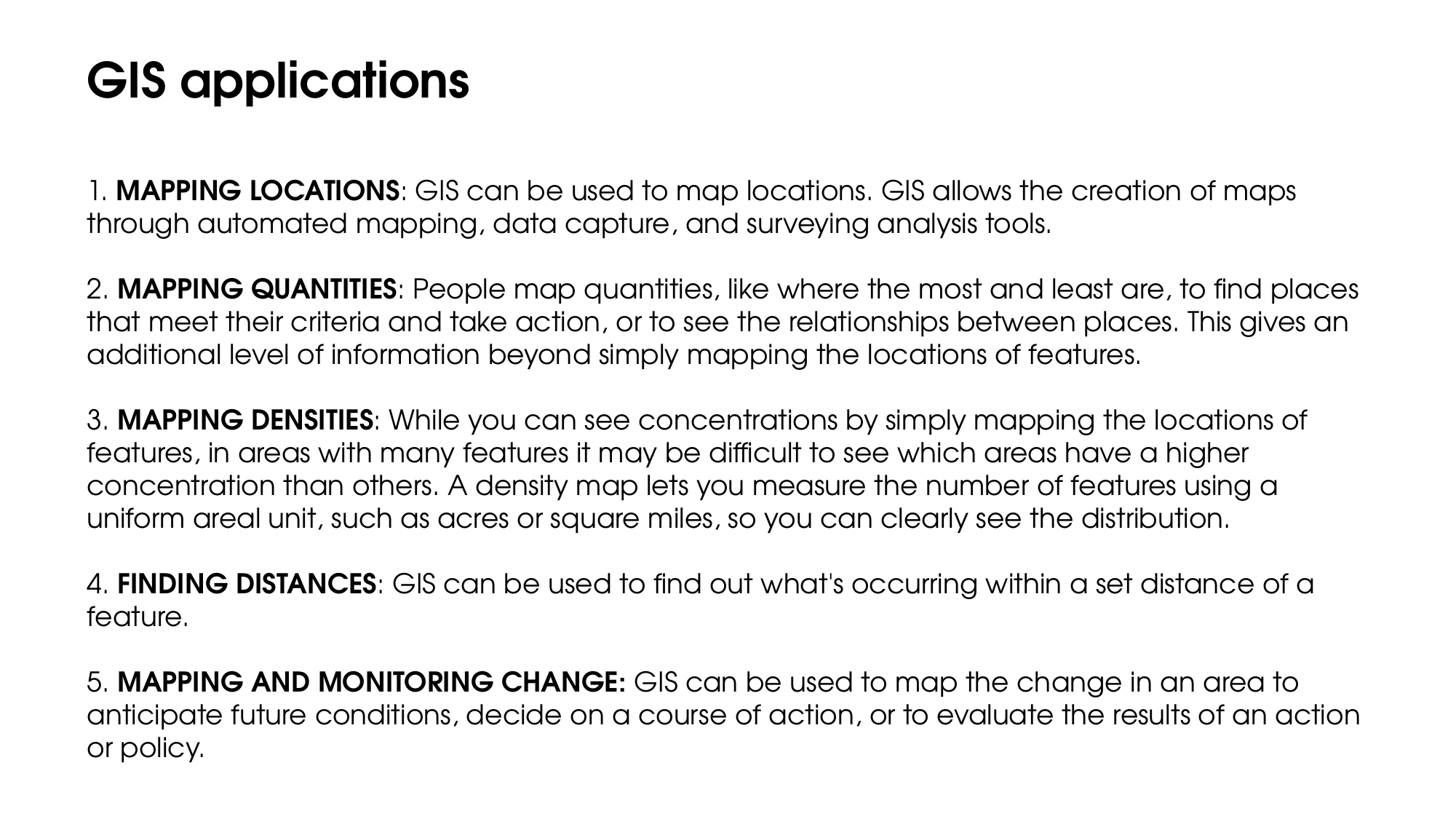

GIS applications

1. MAPPING LOCATIONS: GIS can be used to map locations. GIS allows the creation of maps through automated mapping, data capture, and surveying analysis tools.

2. MAPPING QUANTITIES: People map quantities, like where the most and least are, to find places that meet their criteria and take action, or to see the relationships between places. This gives an additional level of information beyond simply mapping the locations of features.

3. MAPPING DENSITIES: While you can see concentrations by simply mapping the locations of features, in areas with many features it may be difficult to see which areas have a higher concentration than others. A density map lets you measure the number of features using a uniform areal unit, such as acres or square miles, so you can clearly see the distribution.

4. FINDING DISTANCES: GIS can be used to find out what's occurring within a set distance of a feature.

5. MAPPING AND MONITORING CHANGE: GIS can be used to map the change in an area to anticipate future conditions, decide on a course of action, or to evaluate the results of an action or policy.